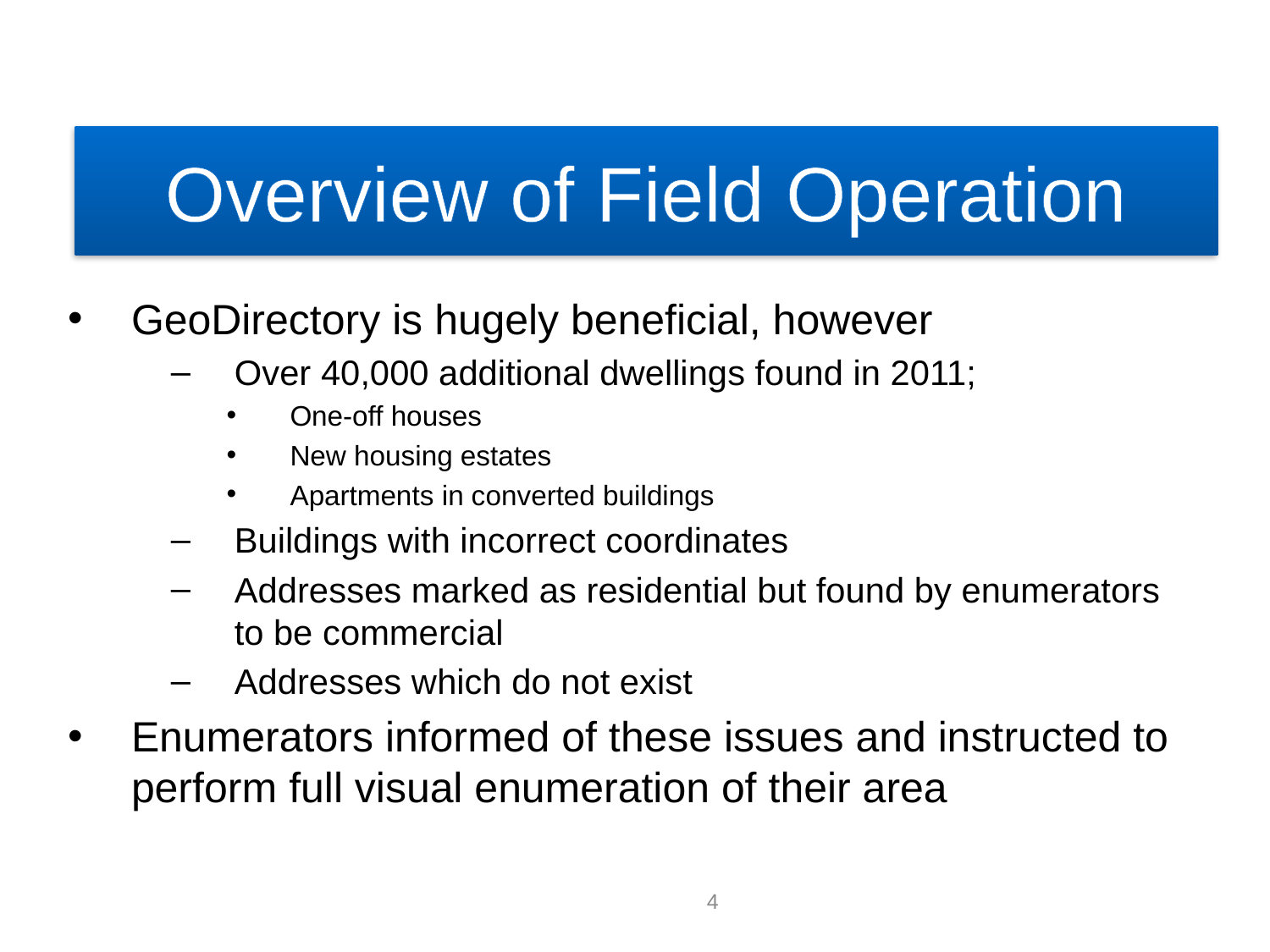

# Overview of Field Operation
GeoDirectory is hugely beneficial, however
Over 40,000 additional dwellings found in 2011;
One-off houses
New housing estates
Apartments in converted buildings
Buildings with incorrect coordinates
Addresses marked as residential but found by enumerators to be commercial
Addresses which do not exist
Enumerators informed of these issues and instructed to perform full visual enumeration of their area

4